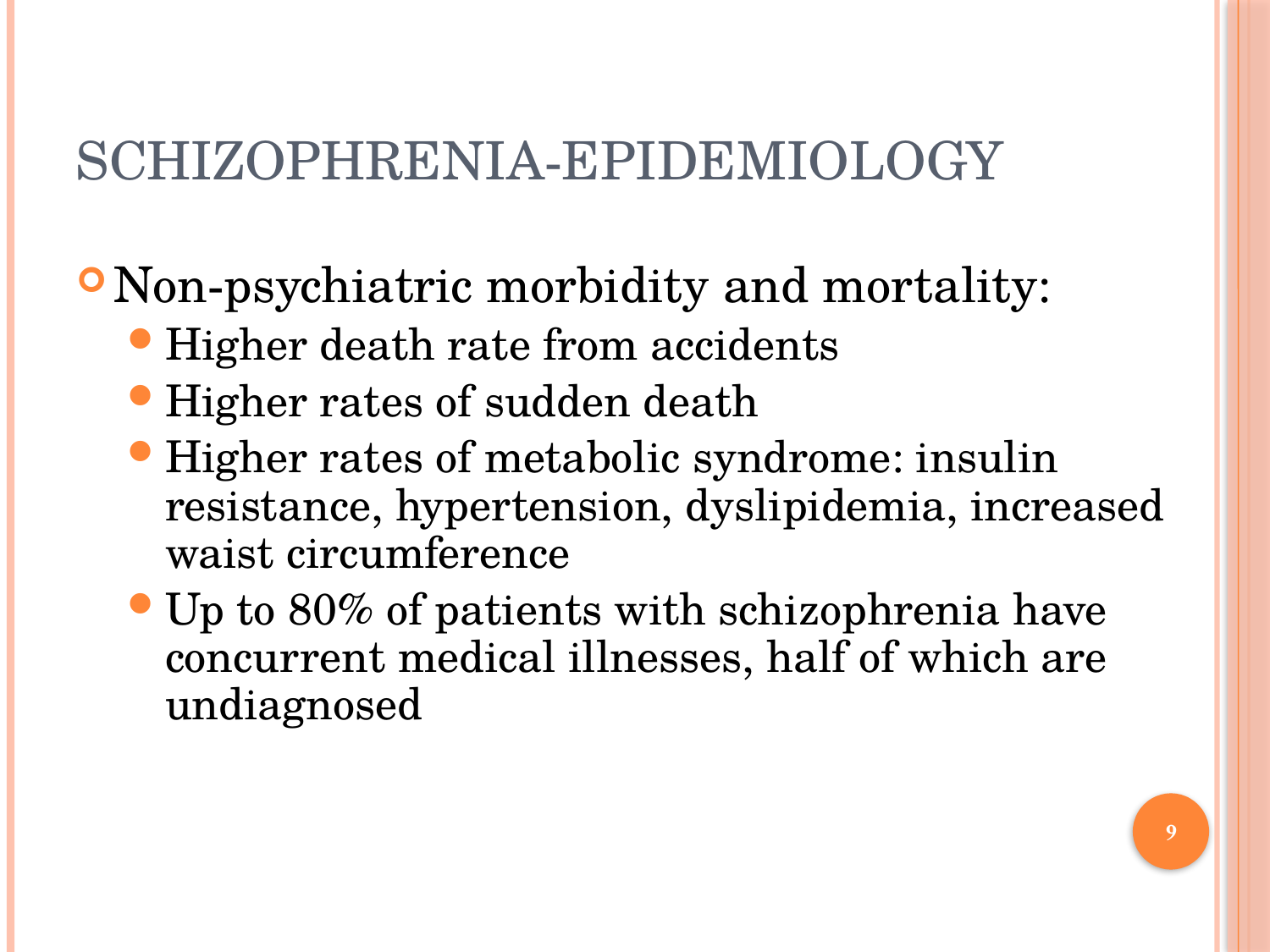

# Schizophrenia-Epidemiology
Non-psychiatric morbidity and mortality:
Higher death rate from accidents
Higher rates of sudden death
Higher rates of metabolic syndrome: insulin resistance, hypertension, dyslipidemia, increased waist circumference
Up to 80% of patients with schizophrenia have concurrent medical illnesses, half of which are undiagnosed
9